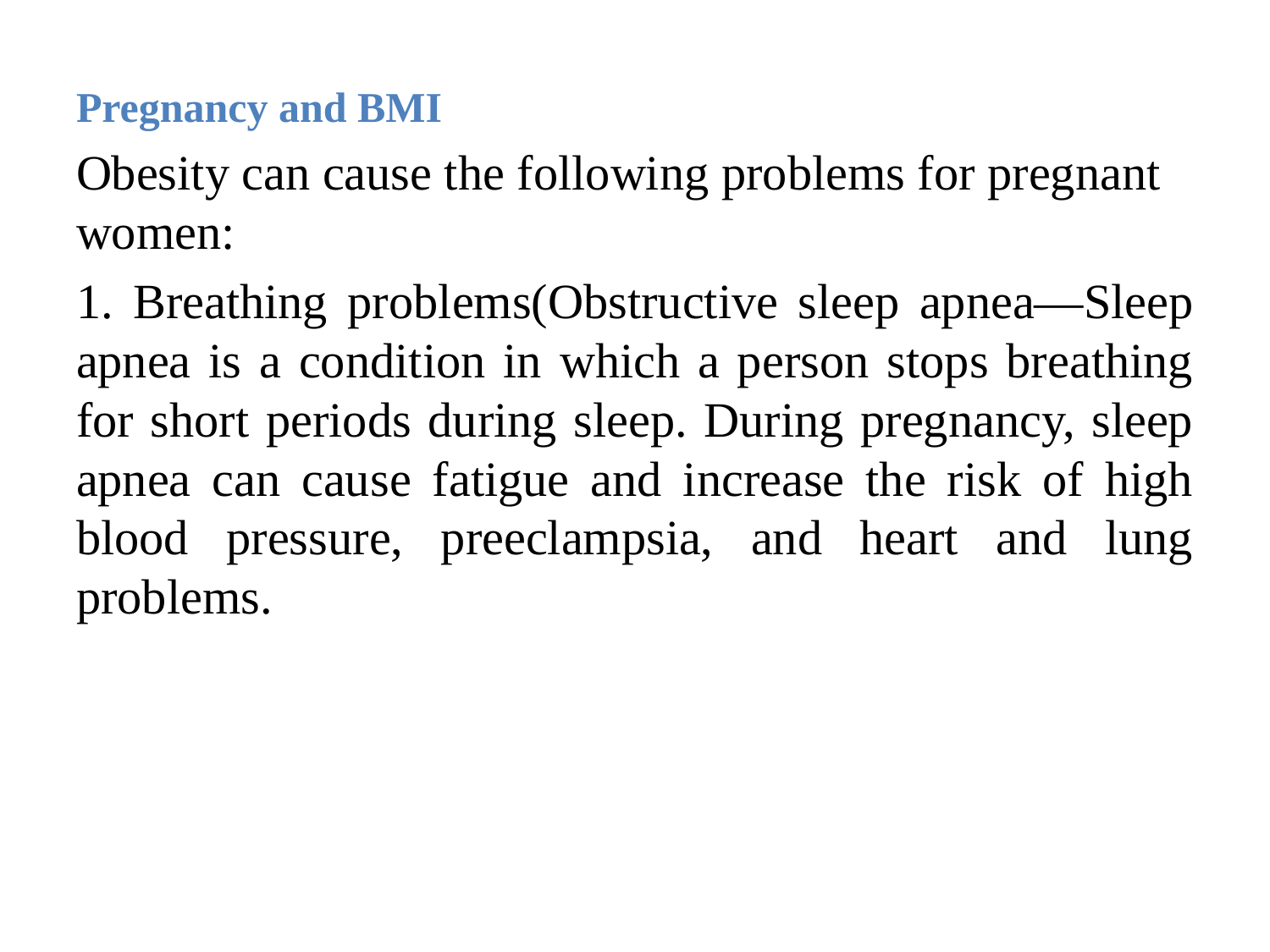

Pregnancy and BMI
Obesity can cause the following problems for pregnant women:
1. Breathing problems(Obstructive sleep apnea—Sleep apnea is a condition in which a person stops breathing for short periods during sleep. During pregnancy, sleep apnea can cause fatigue and increase the risk of high blood pressure, preeclampsia, and heart and lung problems.